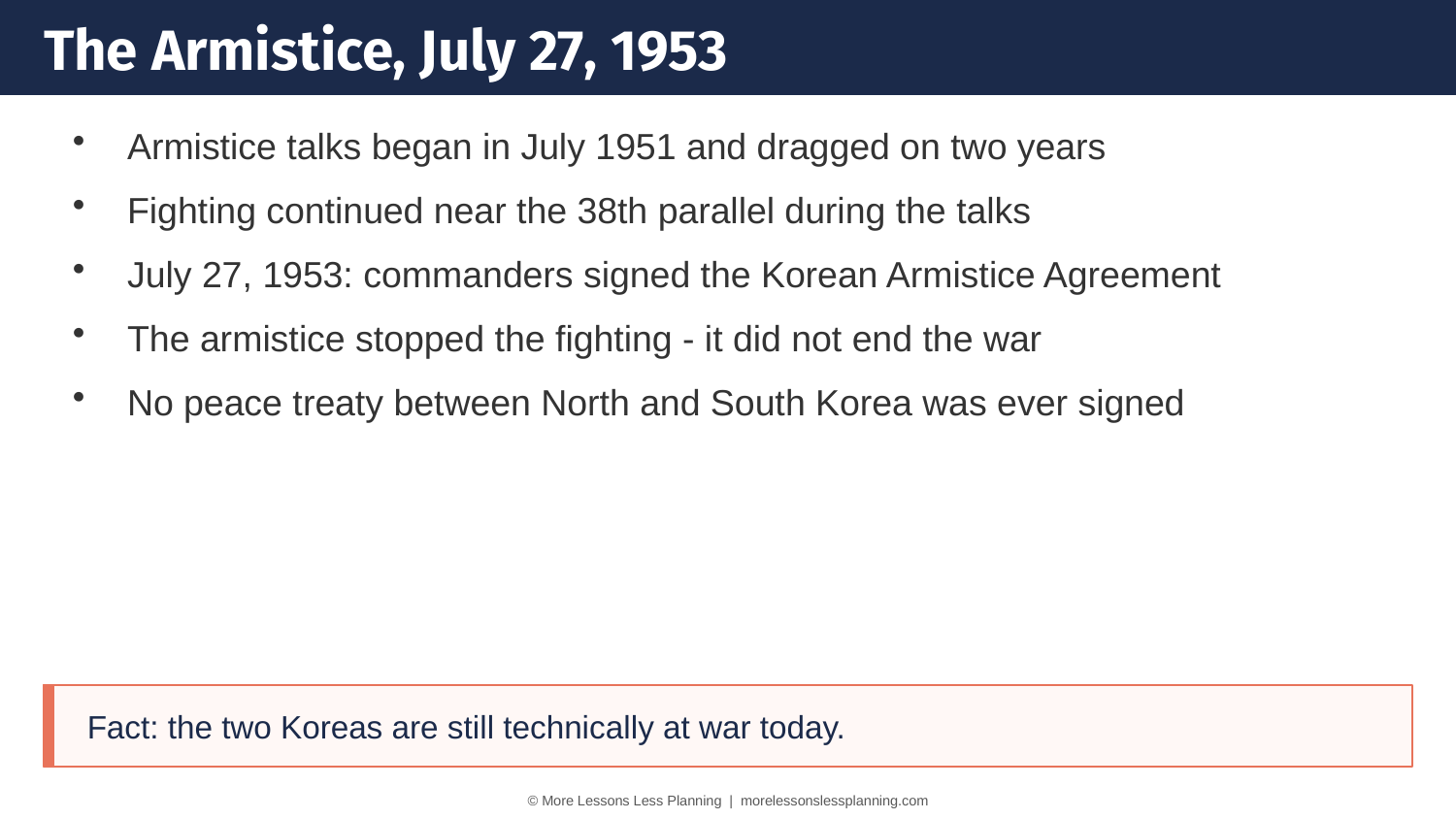

The Armistice, July 27, 1953
Armistice talks began in July 1951 and dragged on two years
Fighting continued near the 38th parallel during the talks
July 27, 1953: commanders signed the Korean Armistice Agreement
The armistice stopped the fighting - it did not end the war
No peace treaty between North and South Korea was ever signed

Fact: the two Koreas are still technically at war today.
© More Lessons Less Planning  |  morelessonslessplanning.com